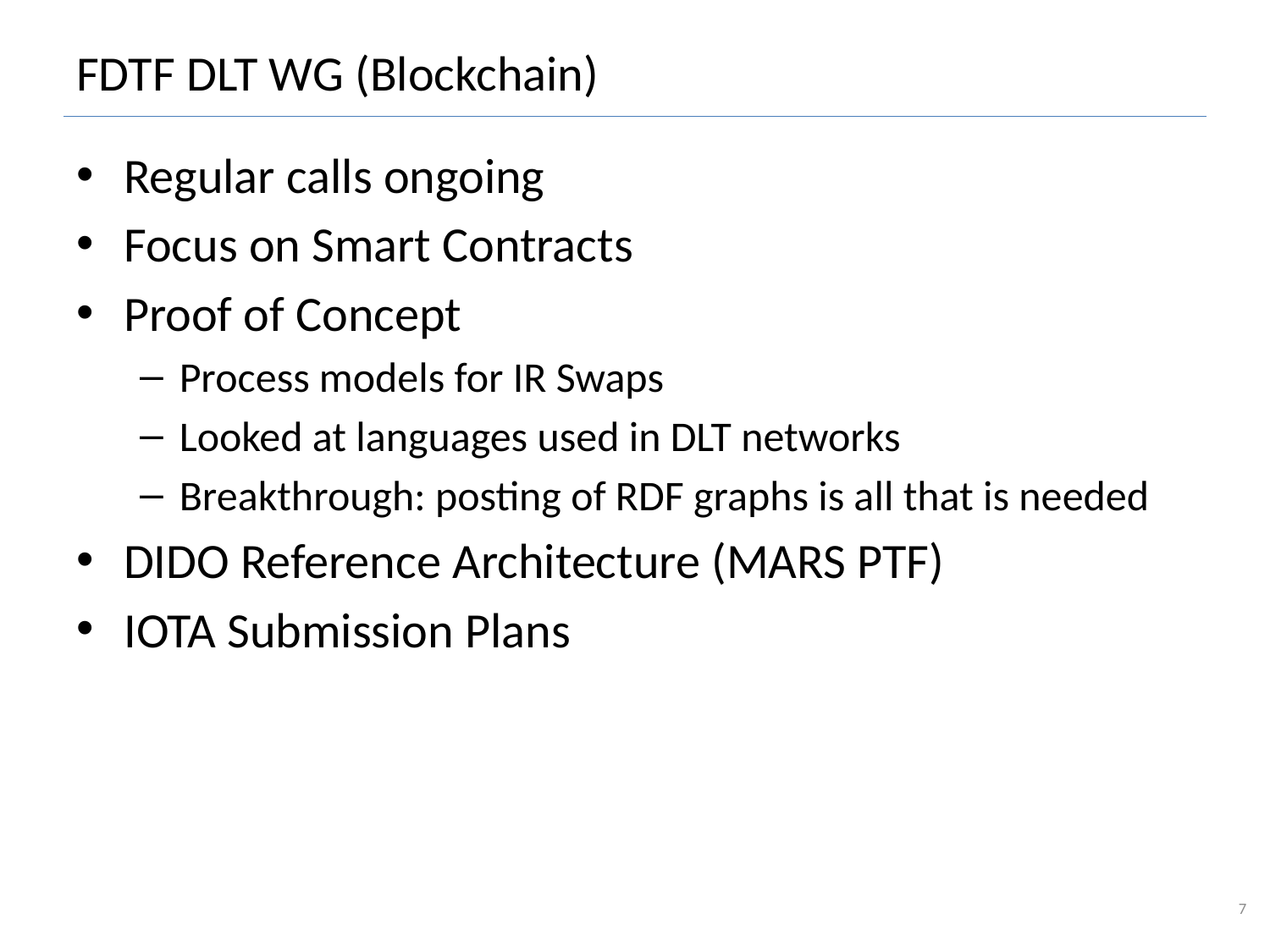

# FDTF DLT WG (Blockchain)
Regular calls ongoing
Focus on Smart Contracts
Proof of Concept
Process models for IR Swaps
Looked at languages used in DLT networks
Breakthrough: posting of RDF graphs is all that is needed
DIDO Reference Architecture (MARS PTF)
IOTA Submission Plans
7